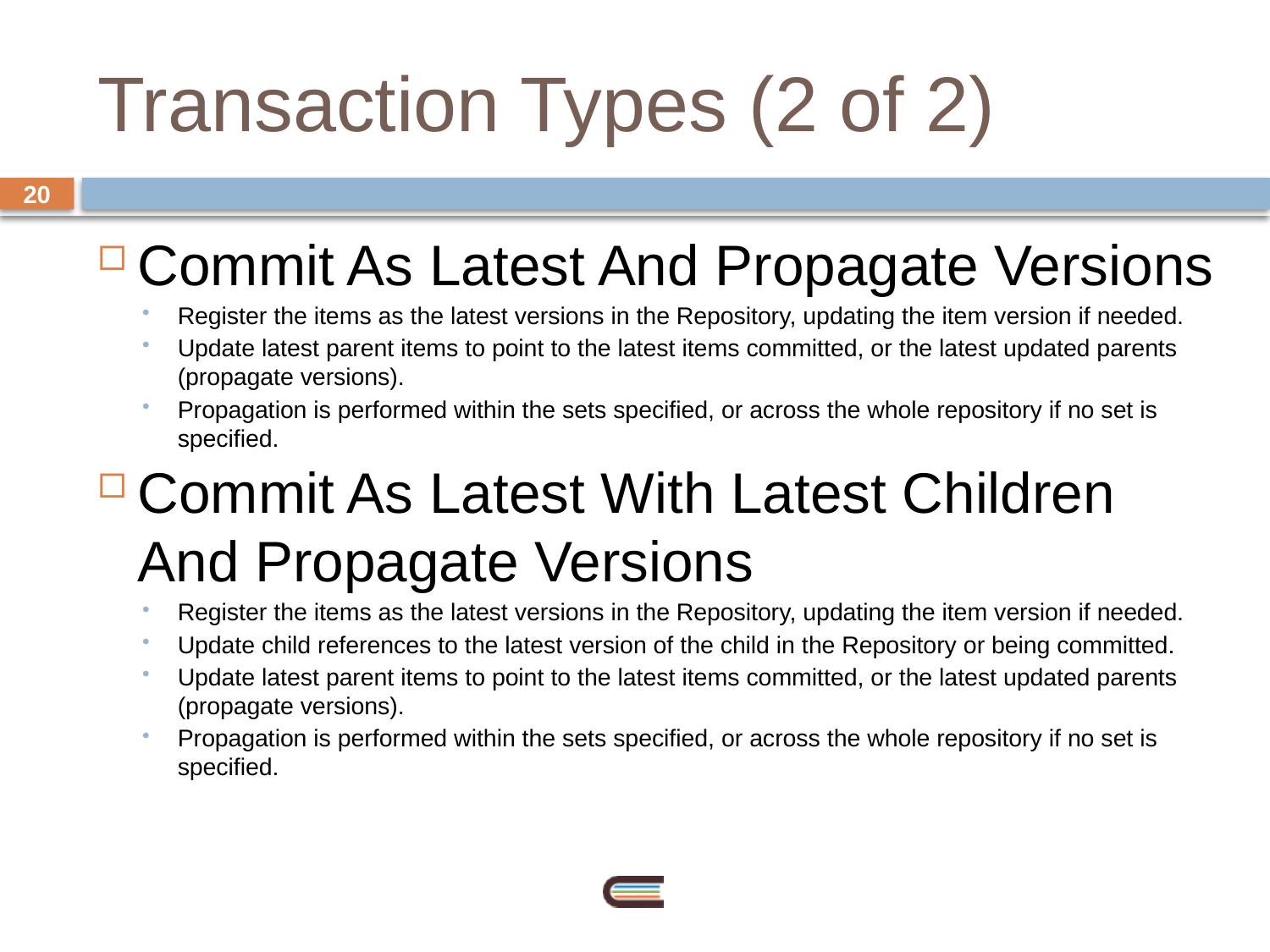

# Transaction Types (2 of 2)
20
Commit As Latest And Propagate Versions
Register the items as the latest versions in the Repository, updating the item version if needed.
Update latest parent items to point to the latest items committed, or the latest updated parents (propagate versions).
Propagation is performed within the sets specified, or across the whole repository if no set is specified.
Commit As Latest With Latest Children And Propagate Versions
Register the items as the latest versions in the Repository, updating the item version if needed.
Update child references to the latest version of the child in the Repository or being committed.
Update latest parent items to point to the latest items committed, or the latest updated parents (propagate versions).
Propagation is performed within the sets specified, or across the whole repository if no set is specified.